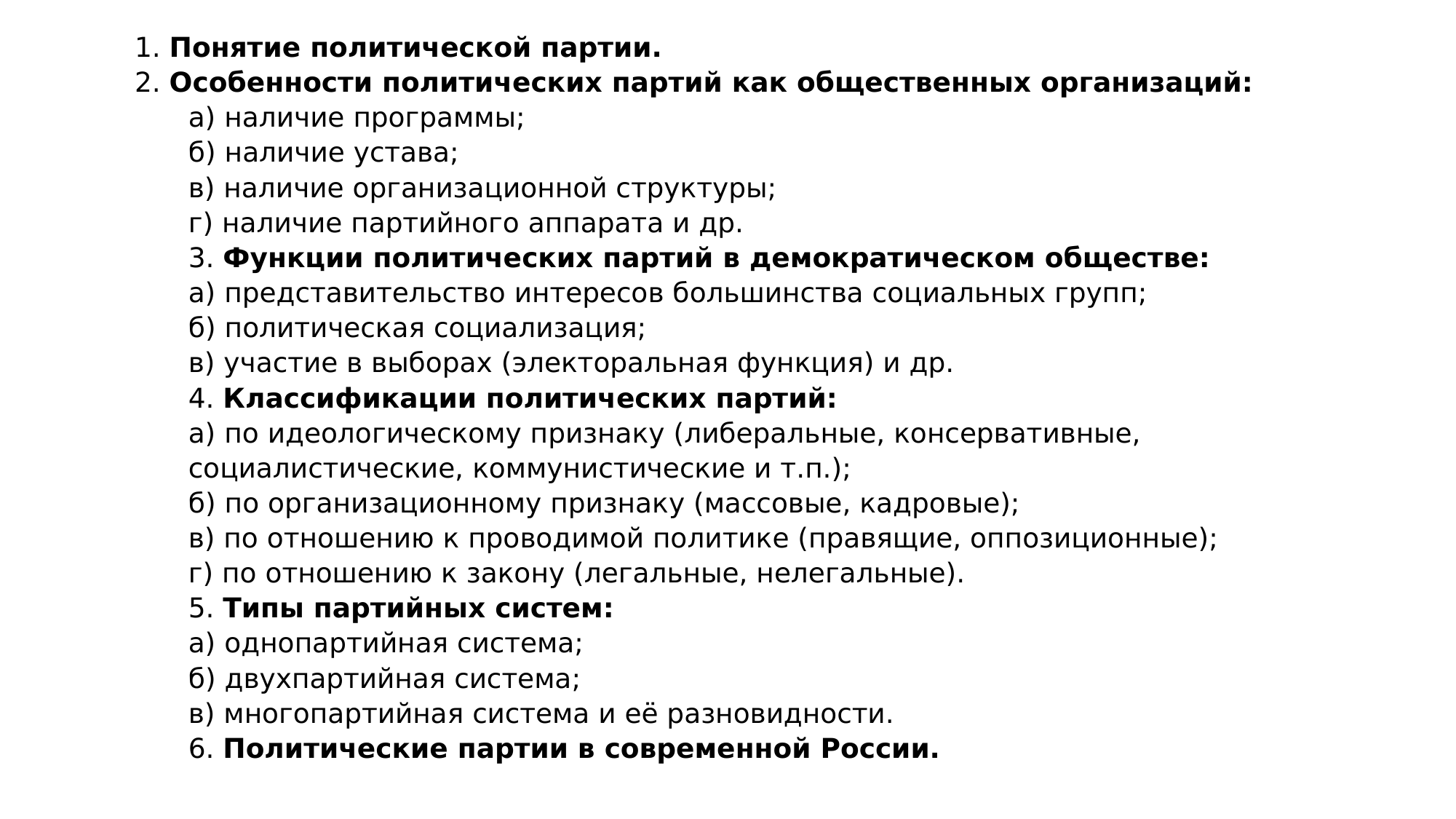

1. Понятие политической партии.
2. Особенности политических партий как общественных организаций:
а) наличие программы;
б) наличие устава;
в) наличие организационной структуры;
г) наличие партийного аппарата и др.
3. Функции политических партий в демократическом обществе:
а) представительство интересов большинства социальных групп;
б) политическая социализация;
в) участие в выборах (электоральная функция) и др.
4. Классификации политических партий:
а) по идеологическому признаку (либеральные, консервативные,
социалистические, коммунистические и т.п.);
б) по организационному признаку (массовые, кадровые);
в) по отношению к проводимой политике (правящие, оппозиционные);
г) по отношению к закону (легальные, нелегальные).
5. Типы партийных систем:
а) однопартийная система;
б) двухпартийная система;
в) многопартийная система и её разновидности.
6. Политические партии в современной России.